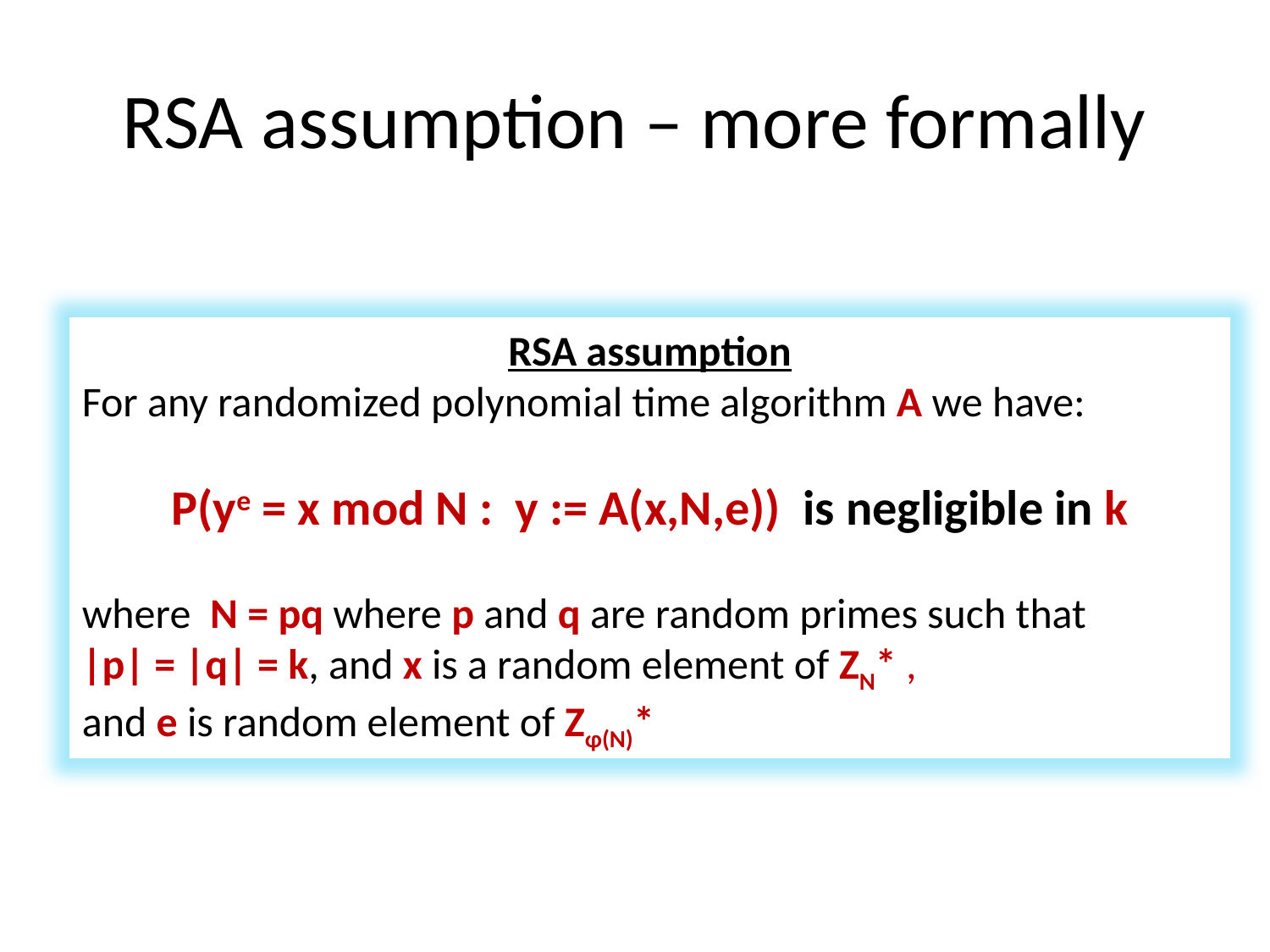

# RSA assumption – more formally
RSA assumption
For any randomized polynomial time algorithm A we have:

P(ye = x mod N :  y := A(x,N,e))  is negligible in k

where  N = pq where p and q are random primes such that
|p| = |q| = k, and x is a random element of ZN* ,
and e is random element of Zφ(N)*